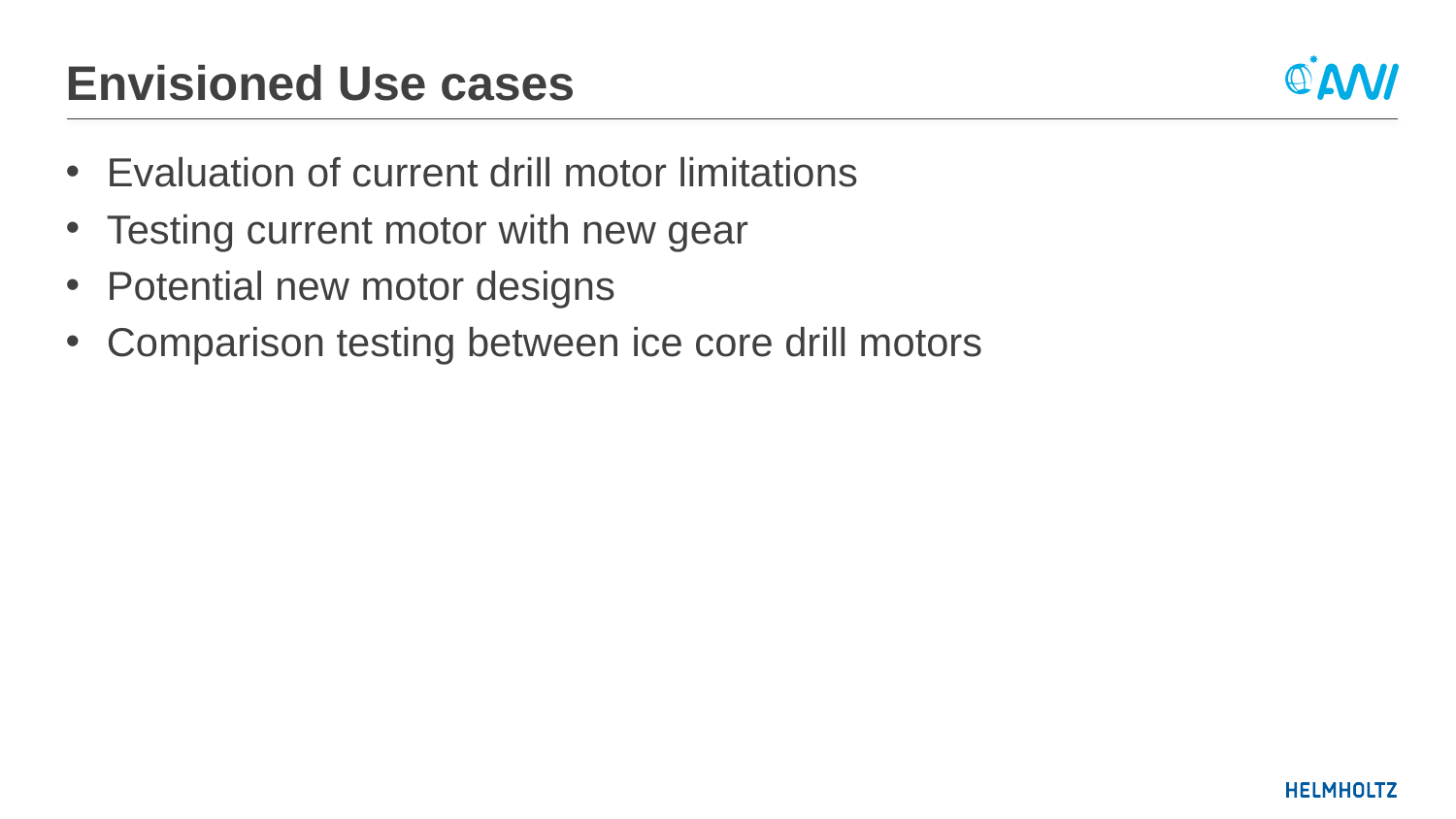

# Envisioned Use cases
Evaluation of current drill motor limitations
Testing current motor with new gear
Potential new motor designs
Comparison testing between ice core drill motors